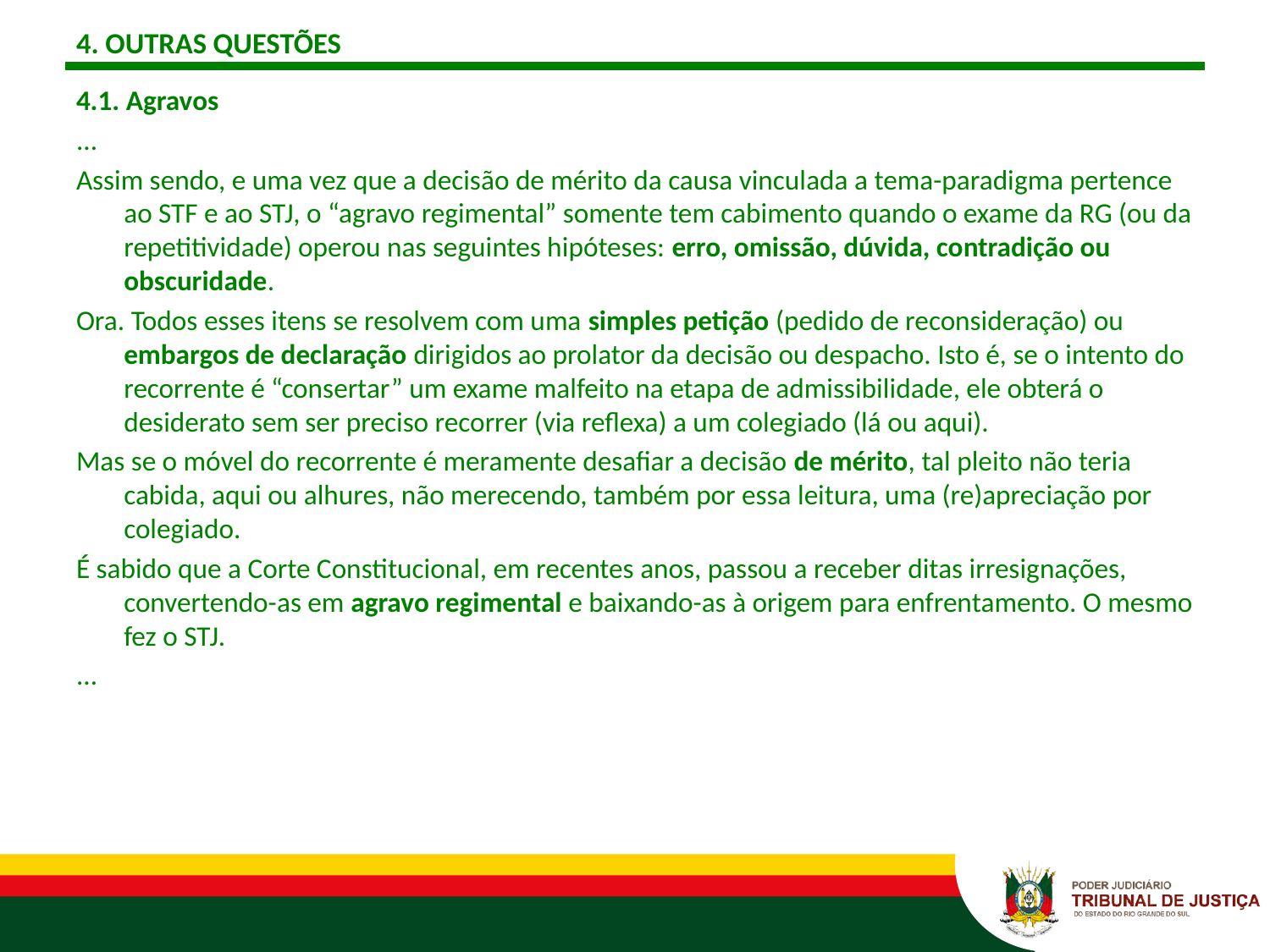

# 4. OUTRAS QUESTÕES
4.1. Agravos
...
Assim sendo, e uma vez que a decisão de mérito da causa vinculada a tema-paradigma pertence ao STF e ao STJ, o “agravo regimental” somente tem cabimento quando o exame da RG (ou da repetitividade) operou nas seguintes hipóteses: erro, omissão, dúvida, contradição ou obscuridade.
Ora. Todos esses itens se resolvem com uma simples petição (pedido de reconsideração) ou embargos de declaração dirigidos ao prolator da decisão ou despacho. Isto é, se o intento do recorrente é “consertar” um exame malfeito na etapa de admissibilidade, ele obterá o desiderato sem ser preciso recorrer (via reflexa) a um colegiado (lá ou aqui).
Mas se o móvel do recorrente é meramente desafiar a decisão de mérito, tal pleito não teria cabida, aqui ou alhures, não merecendo, também por essa leitura, uma (re)apreciação por colegiado.
É sabido que a Corte Constitucional, em recentes anos, passou a receber ditas irresignações, convertendo-as em agravo regimental e baixando-as à origem para enfrentamento. O mesmo fez o STJ.
...